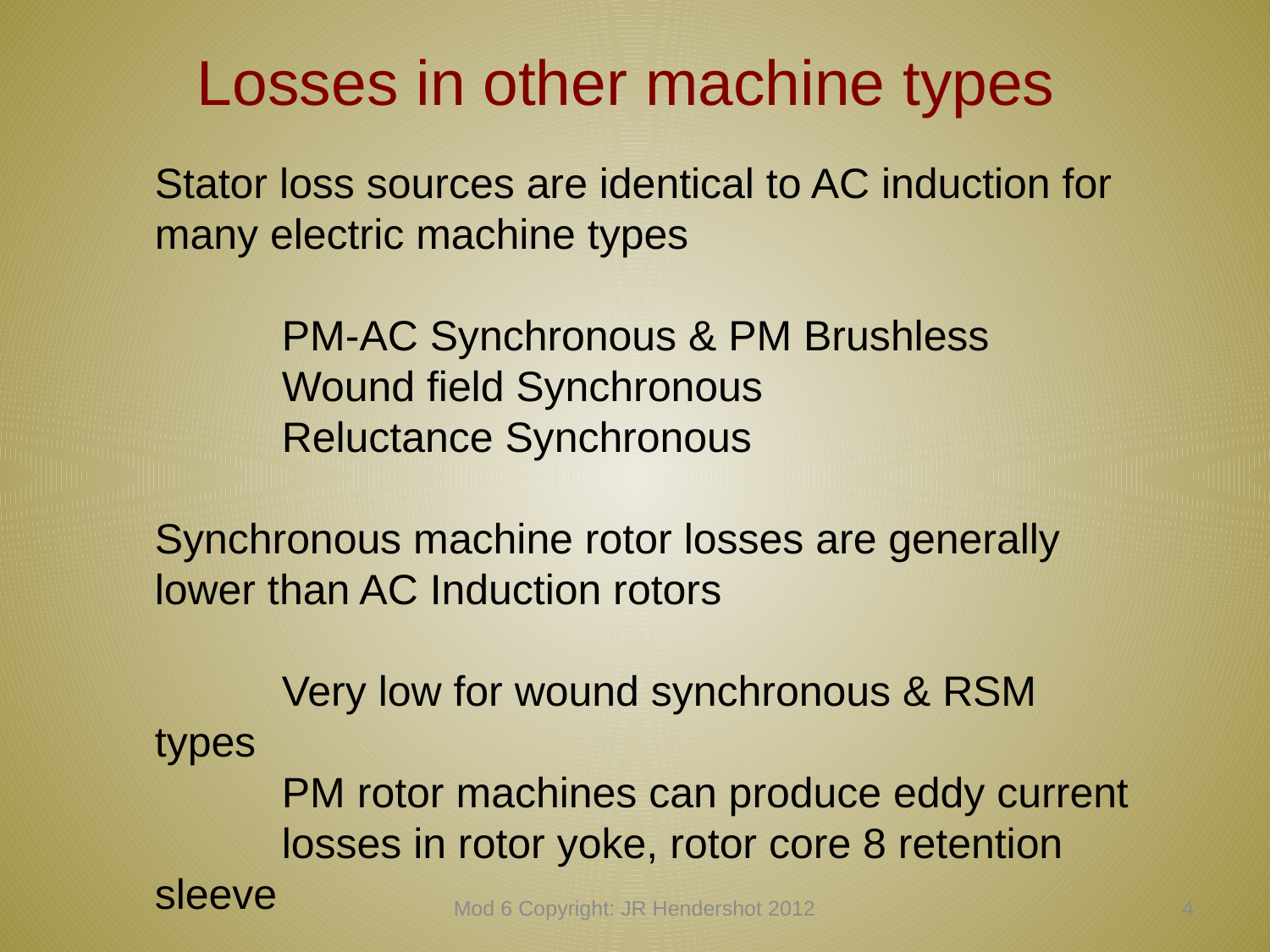

# Losses in other machine types
Stator loss sources are identical to AC induction for many electric machine types

	PM-AC Synchronous & PM Brushless
	Wound field Synchronous
	Reluctance Synchronous

Synchronous machine rotor losses are generally lower than AC Induction rotors

	Very low for wound synchronous & RSM types
	PM rotor machines can produce eddy current 	losses in rotor yoke, rotor core 8 retention sleeve
Mod 6 Copyright: JR Hendershot 2012
4